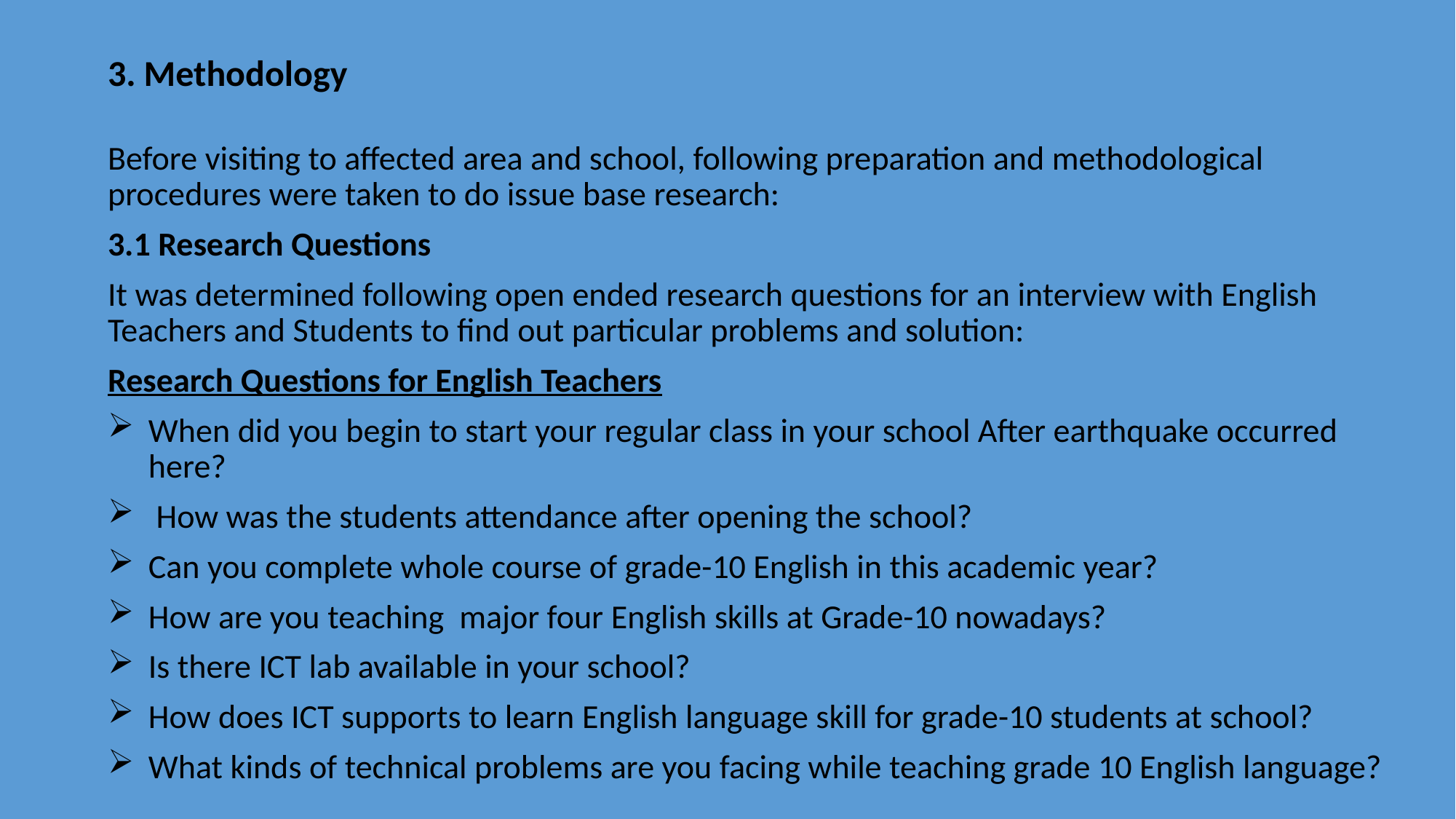

# 3. Methodology
Before visiting to affected area and school, following preparation and methodological procedures were taken to do issue base research:
3.1 Research Questions
It was determined following open ended research questions for an interview with English Teachers and Students to find out particular problems and solution:
Research Questions for English Teachers
When did you begin to start your regular class in your school After earthquake occurred here?
 How was the students attendance after opening the school?
Can you complete whole course of grade-10 English in this academic year?
How are you teaching  major four English skills at Grade-10 nowadays?
Is there ICT lab available in your school?
How does ICT supports to learn English language skill for grade-10 students at school?
What kinds of technical problems are you facing while teaching grade 10 English language?